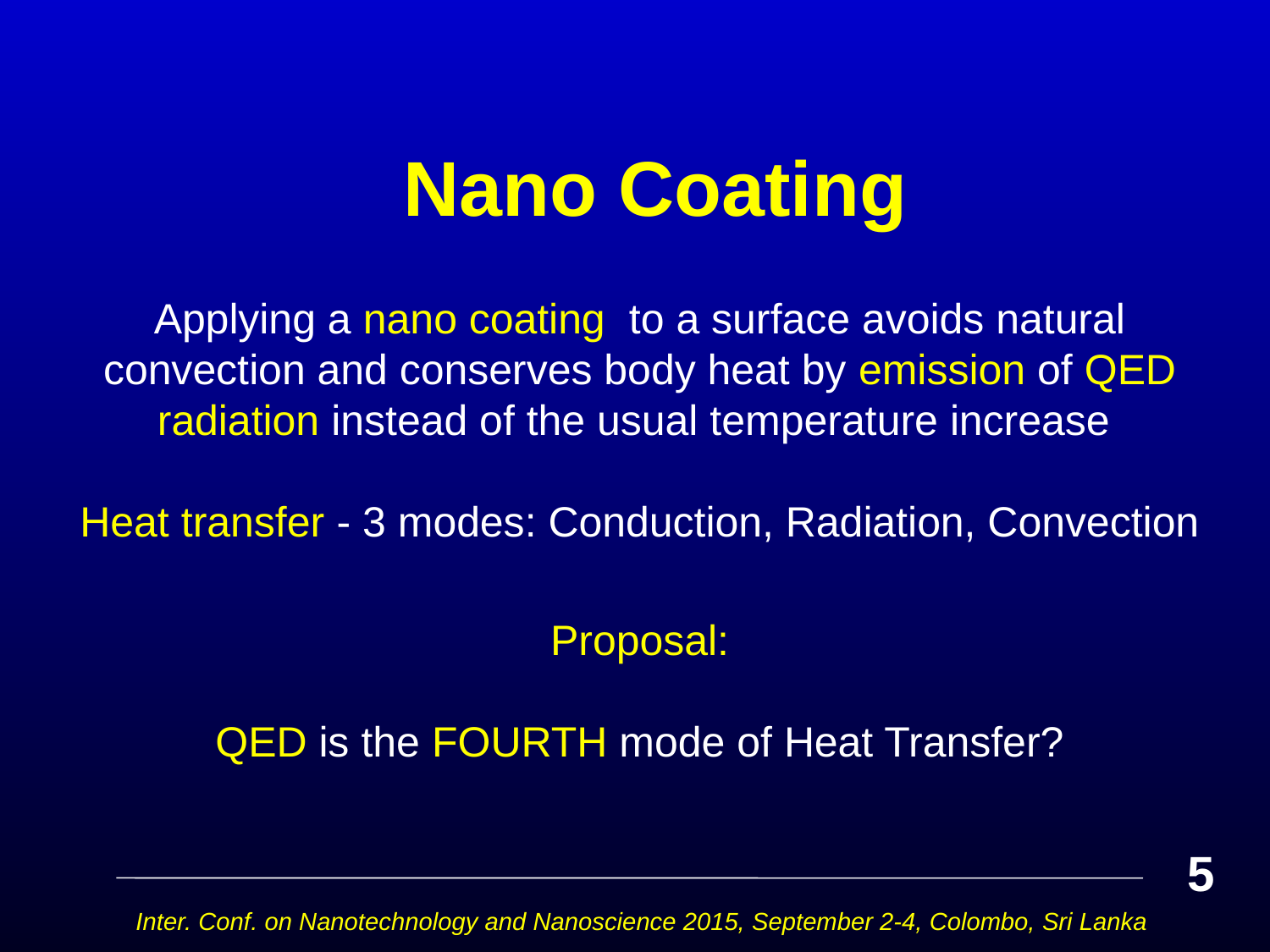

# Nano Coating
Applying a nano coating  to a surface avoids natural convection and conserves body heat by emission of QED radiation instead of the usual temperature increase

Heat transfer - 3 modes: Conduction, Radiation, Convection

Proposal:

QED is the FOURTH mode of Heat Transfer?

5
Inter. Conf. on Nanotechnology and Nanoscience 2015, September 2-4, Colombo, Sri Lanka